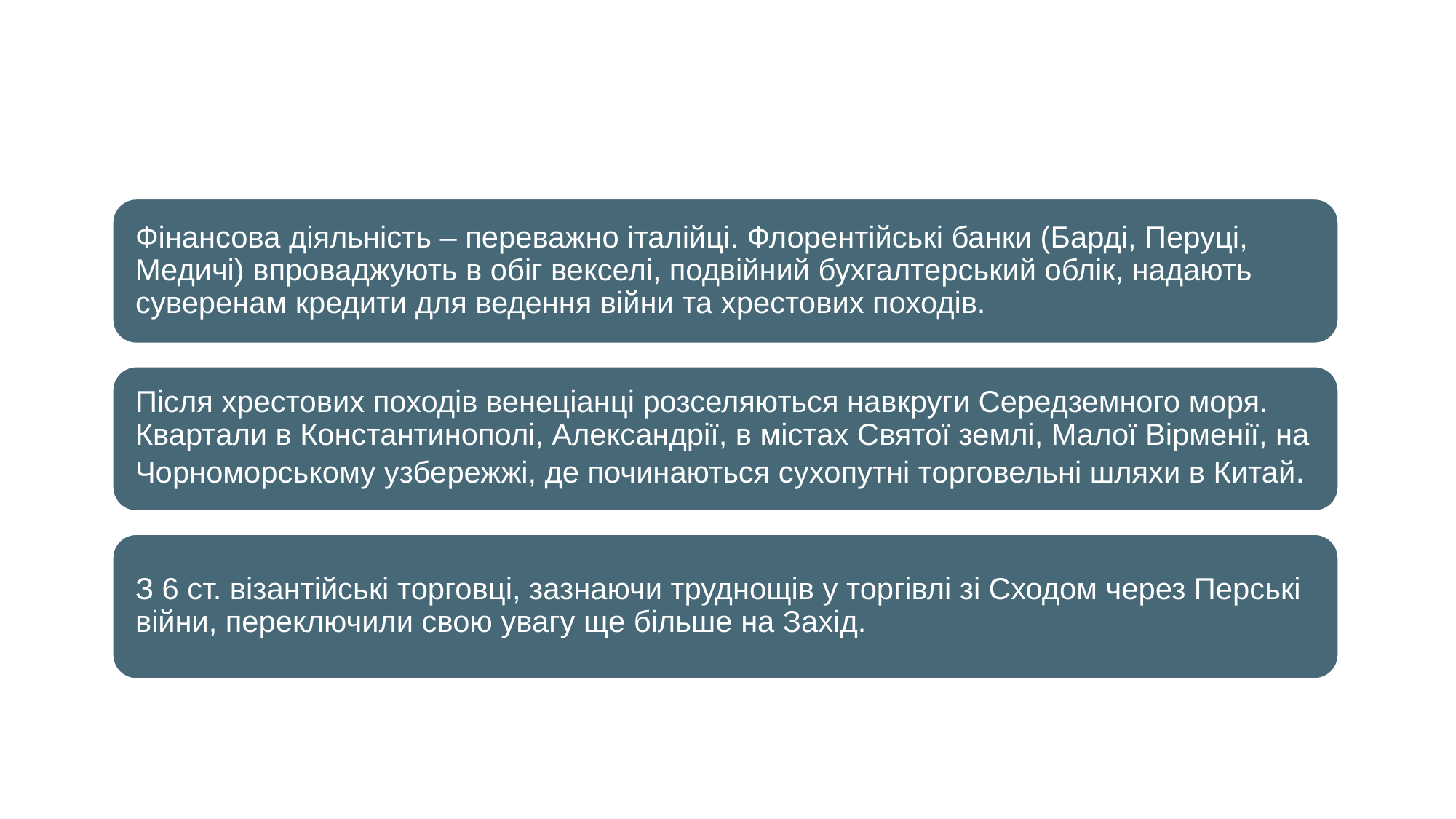

Фінансова діяльність – переважно італійці. Флорентійські банки (Барді, Перуці, Медичі) впроваджують в обіг векселі, подвійний бухгалтерський облік, надають суверенам кредити для ведення війни та хрестових походів.
Після хрестових походів венеціанці розселяються навкруги Середземного моря. Квартали в Константинополі, Александрії, в містах Святої землі, Малої Вірменії, на Чорноморському узбережжі, де починаються сухопутні торговельні шляхи в Китай.
З 6 ст. візантійські торговці, зазнаючи труднощів у торгівлі зі Сходом через Перські війни, переключили свою увагу ще більше на Захід.